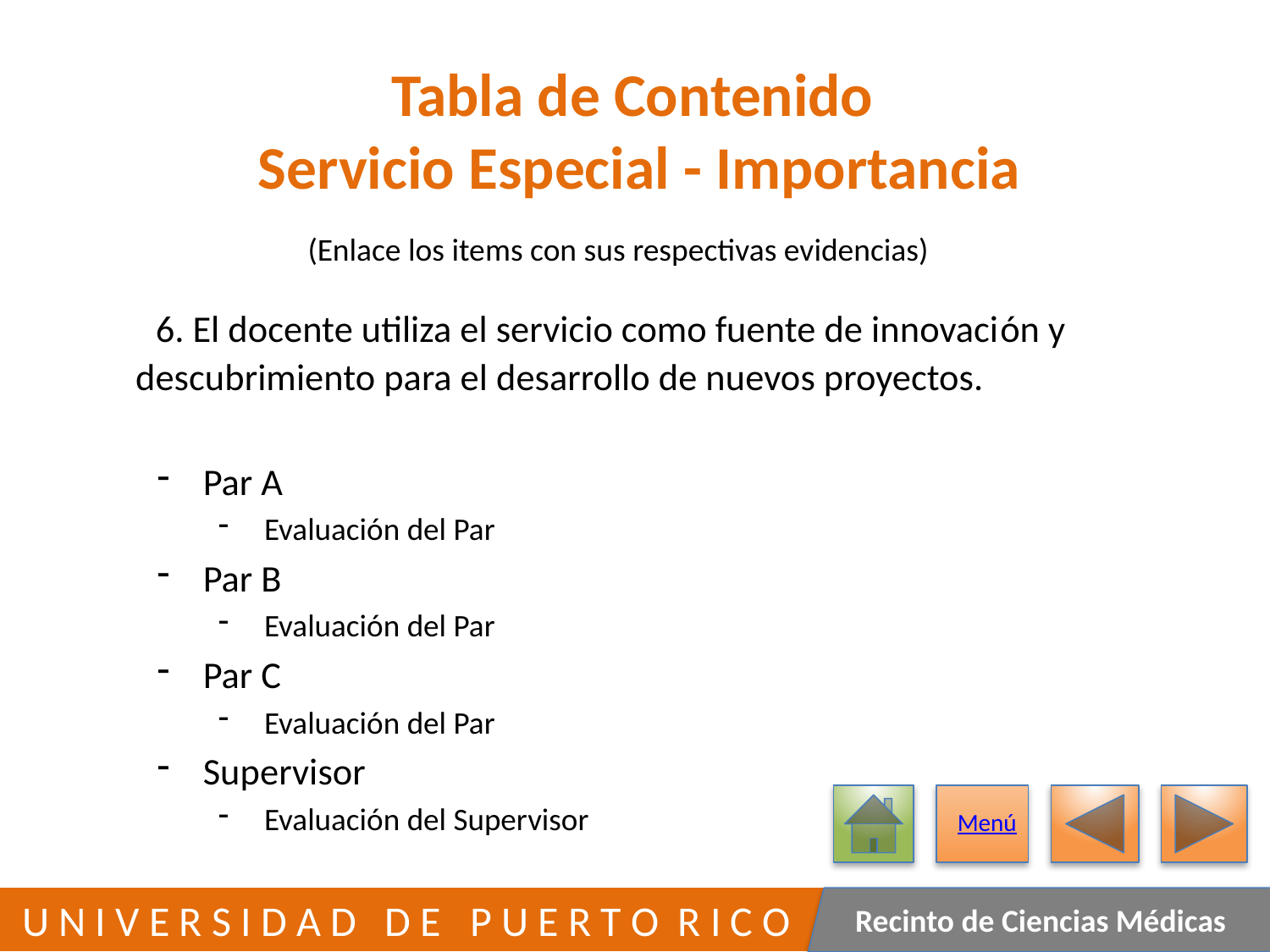

# Tabla de Contenido Servicio Especial - Importancia
(Enlace los items con sus respectivas evidencias)
	6. El docente utiliza el servicio como fuente de innovación y
           descubrimiento para el desarrollo de nuevos proyectos.

Par A
Evaluación del Par
Par B
Evaluación del Par
Par C
Evaluación del Par
Supervisor
Evaluación del Supervisor

Menú

175
 U N I V E R S I D A D   D E   P U E R T O  R I C O

Recinto de Ciencias Médicas